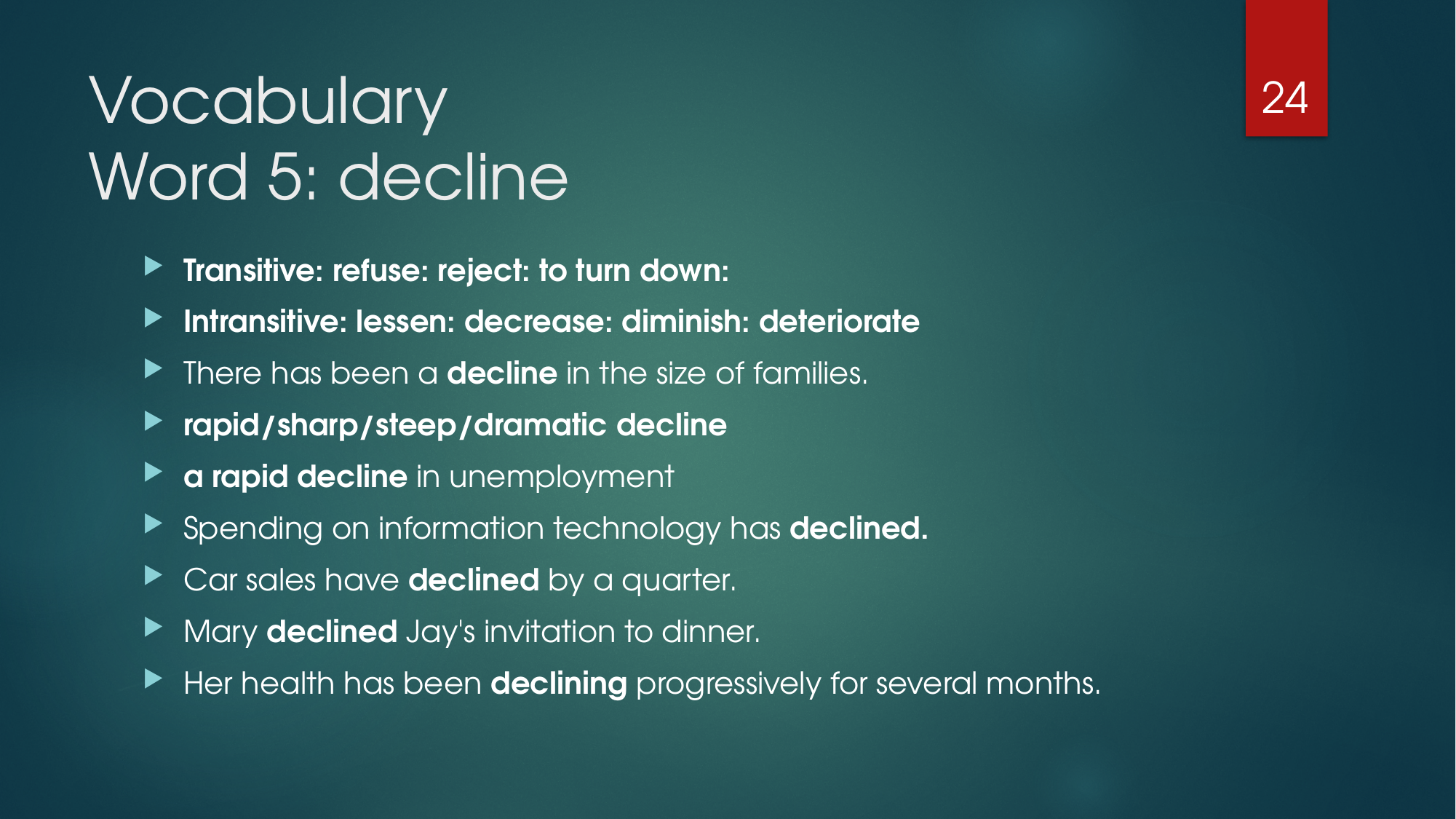

24
# Vocabulary Word 5: decline
Transitive: refuse: reject: to turn down:
Intransitive: lessen: decrease: diminish: deteriorate
There has been a decline in the size of families.
rapid/sharp/steep/dramatic decline
a rapid decline in unemployment
Spending on information technology has declined.
Car sales have declined by a quarter.
Mary declined Jay's invitation to dinner.
Her health has been declining progressively for several months.